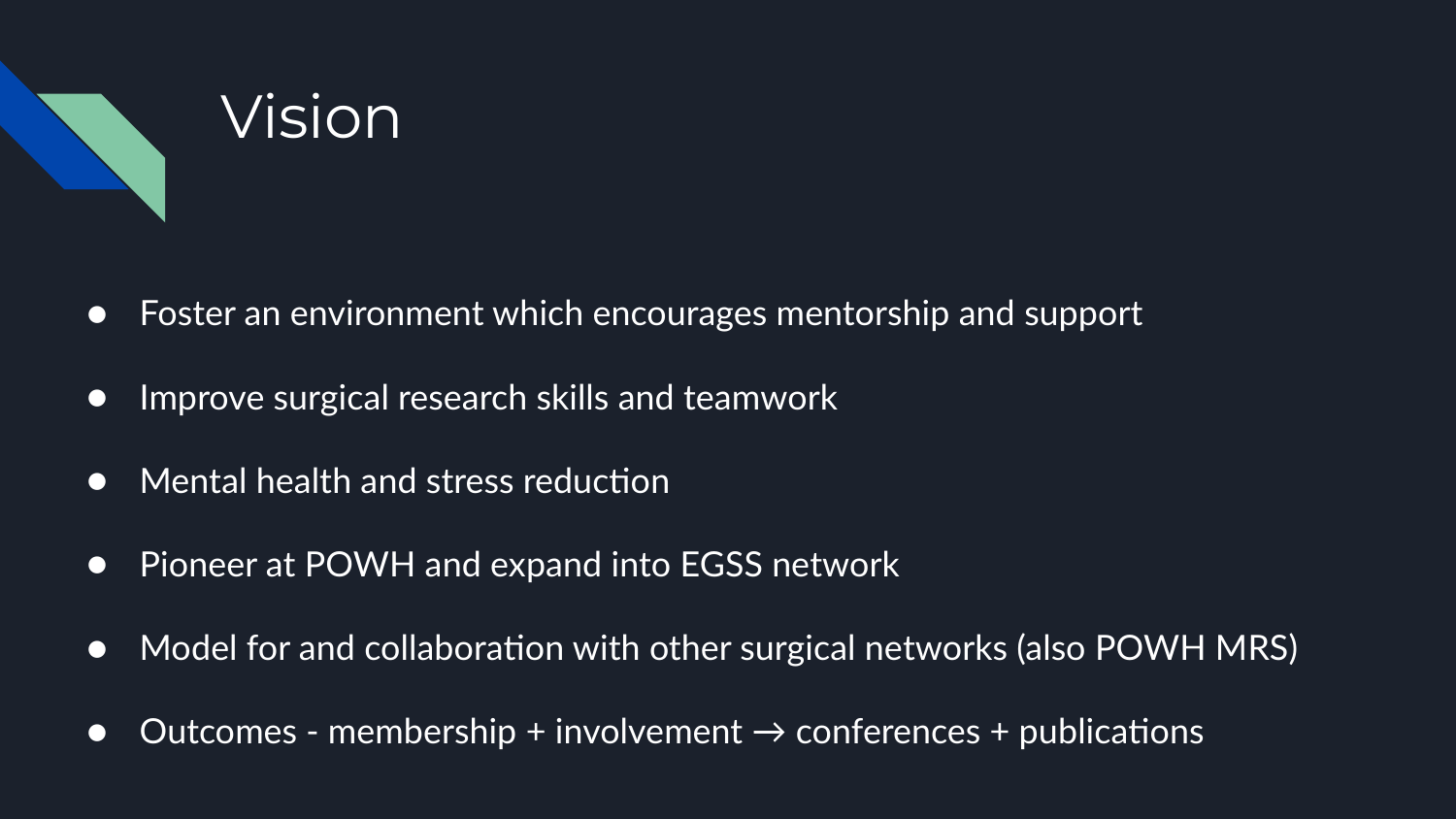

# Vision
Foster an environment which encourages mentorship and support
Improve surgical research skills and teamwork
Mental health and stress reduction
Pioneer at POWH and expand into EGSS network
Model for and collaboration with other surgical networks (also POWH MRS)
Outcomes - membership + involvement → conferences + publications